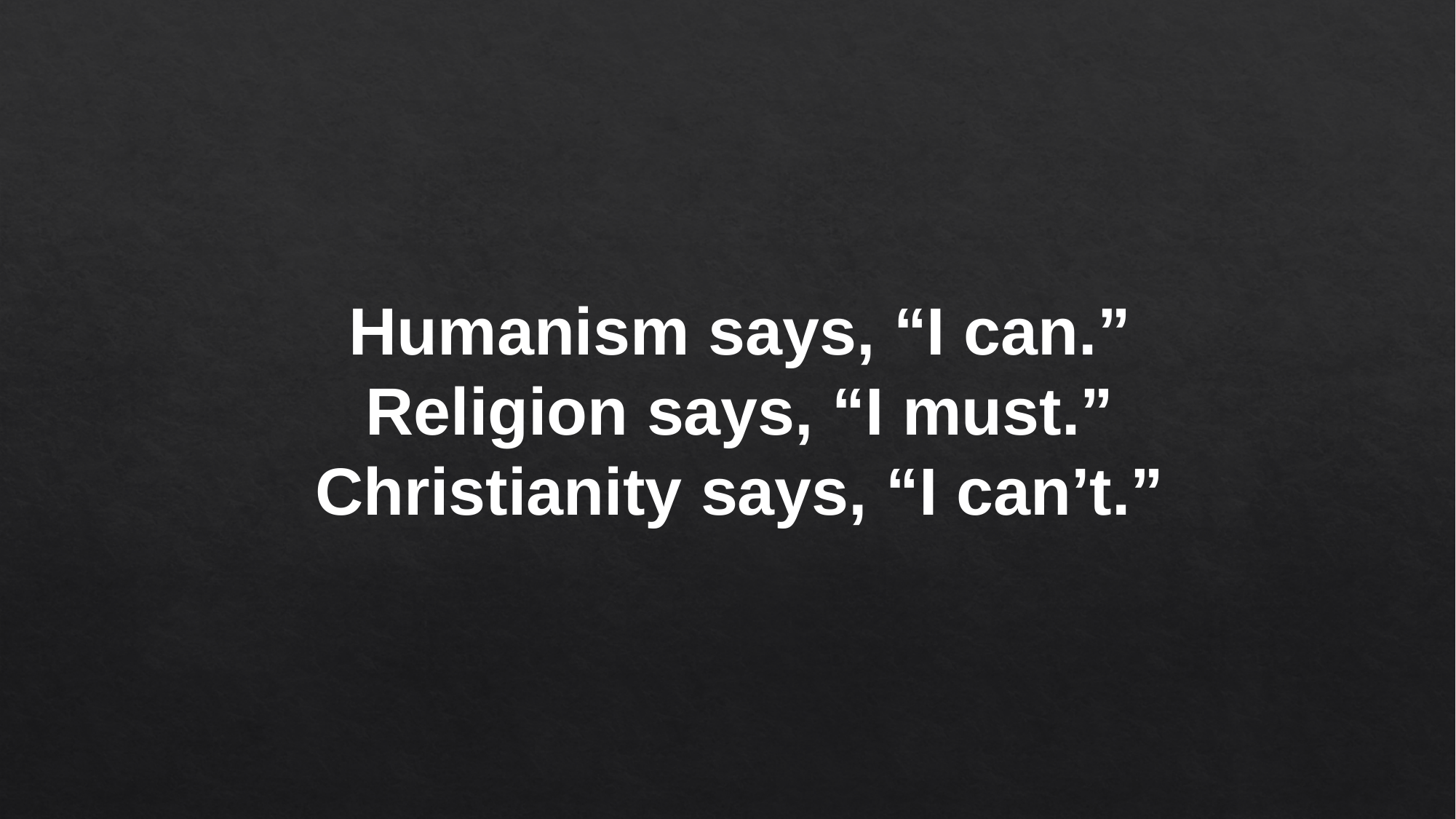

Humanism says, “I can.”
Religion says, “I must.”
Christianity says, “I can’t.”